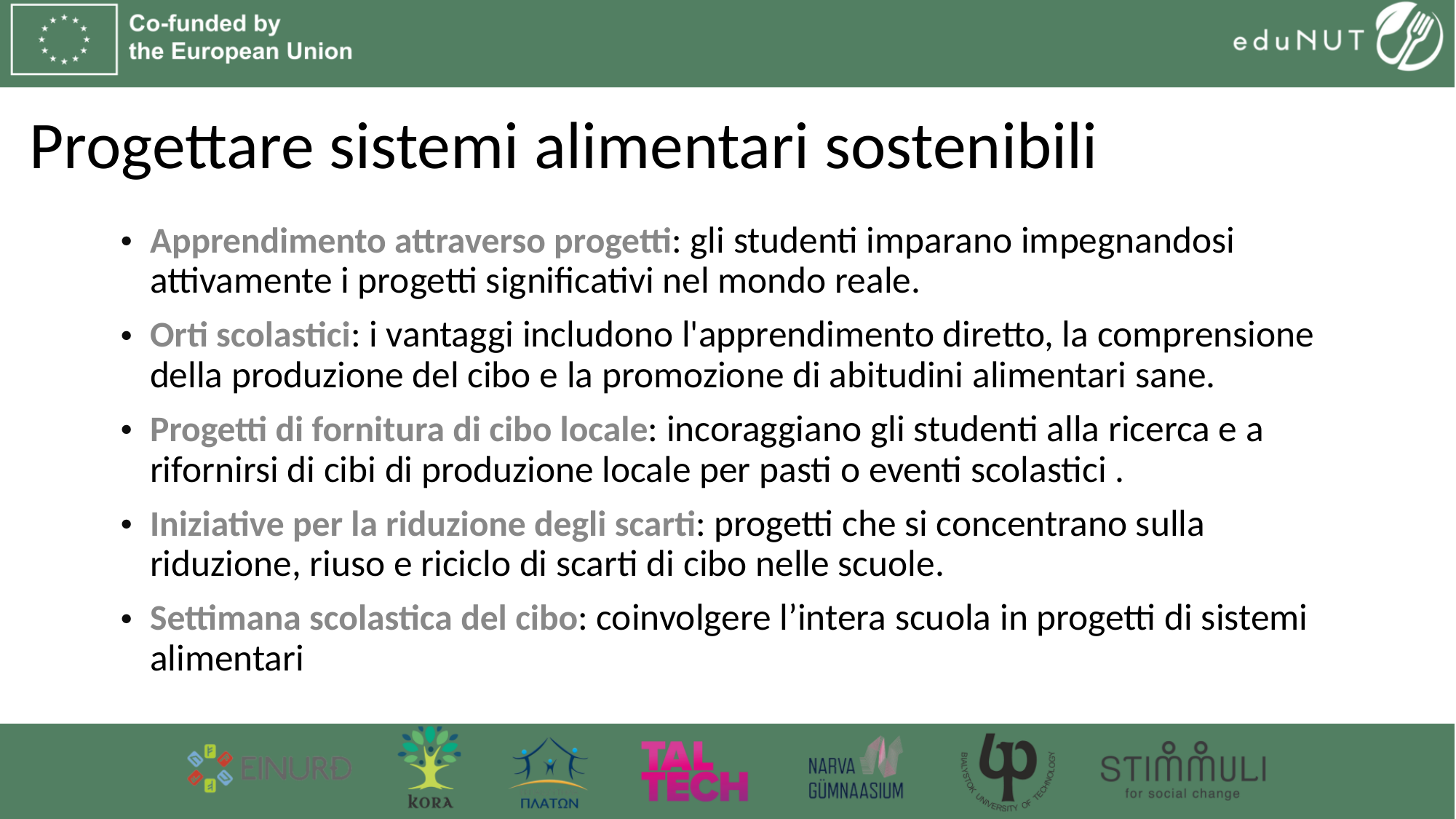

# Progettare sistemi alimentari sostenibili
Apprendimento attraverso progetti: gli studenti imparano impegnandosi attivamente i progetti significativi nel mondo reale.
Orti scolastici: i vantaggi includono l'apprendimento diretto, la comprensione della produzione del cibo e la promozione di abitudini alimentari sane.
Progetti di fornitura di cibo locale: incoraggiano gli studenti alla ricerca e a rifornirsi di cibi di produzione locale per pasti o eventi scolastici .
Iniziative per la riduzione degli scarti: progetti che si concentrano sulla riduzione, riuso e riciclo di scarti di cibo nelle scuole.
Settimana scolastica del cibo: coinvolgere l’intera scuola in progetti di sistemi alimentari